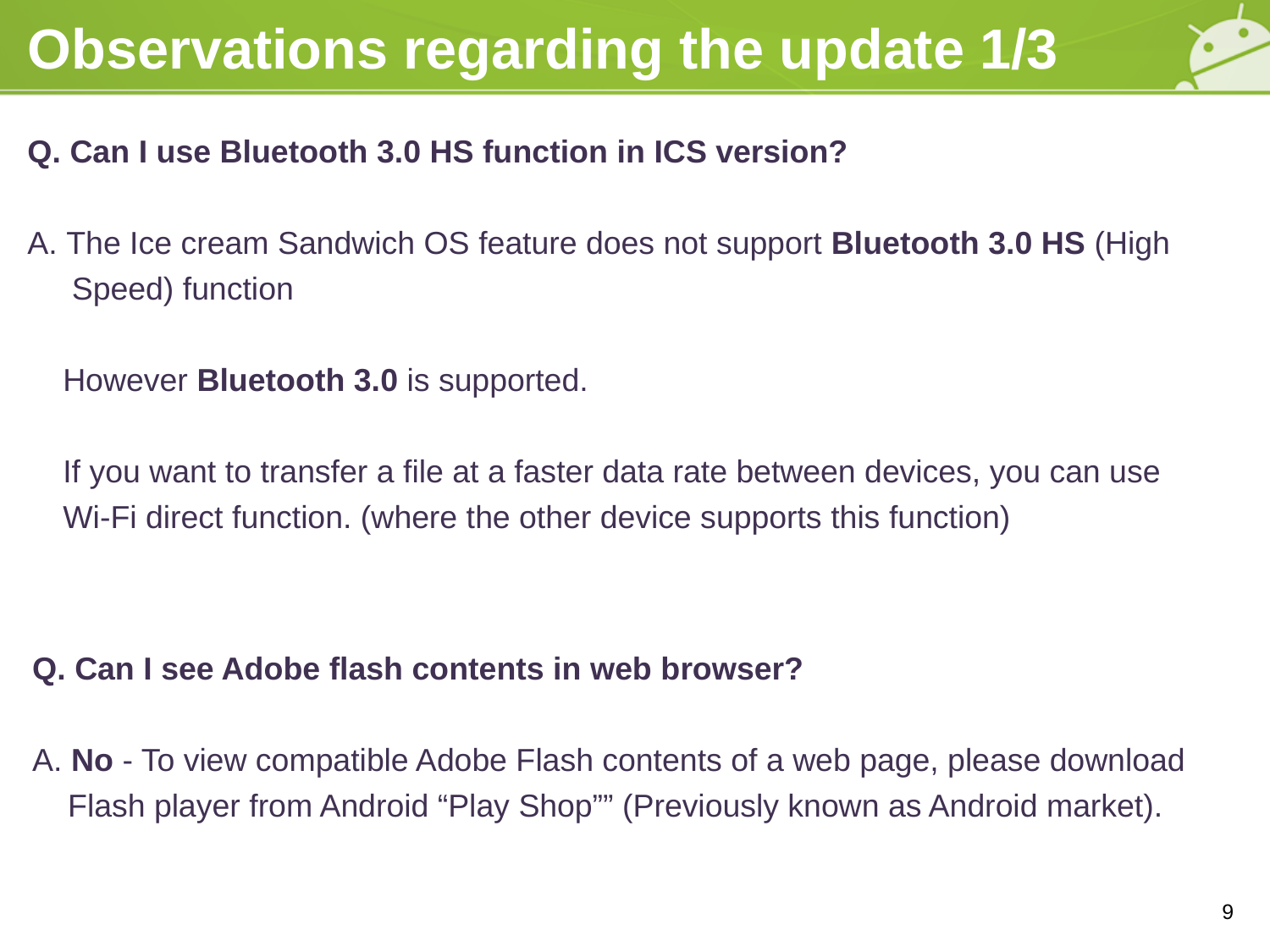

# Observations regarding the update 1/3
Q. Can I use Bluetooth 3.0 HS function in ICS version?

 The Ice cream Sandwich OS feature does not support Bluetooth 3.0 HS (High
     Speed) function

    However Bluetooth 3.0 is supported.

    If you want to transfer a file at a faster data rate between devices, you can use
    Wi-Fi direct function. (where the other device supports this function)
Q. Can I see Adobe flash contents in web browser?

 No - To view compatible Adobe Flash contents of a web page, please download
    Flash player from Android “Play Shop”” (Previously known as Android market).
9